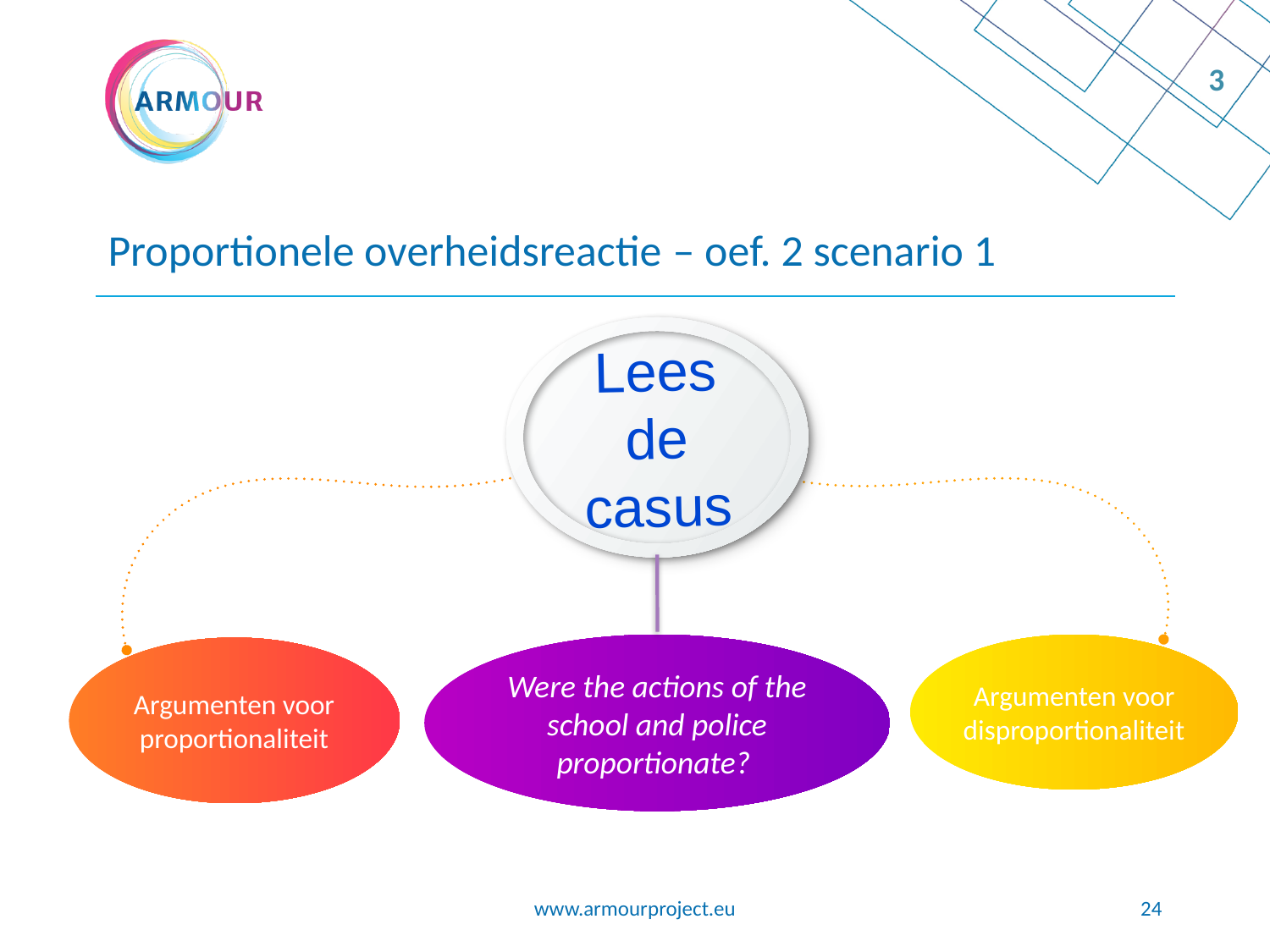

3
# Proportionele overheidsreactie – oef. 2 scenario 1

Lees de casus

Were the actions of the school and police proportionate?
Argumenten voor disproportionaliteit
Argumenten voor proportionaliteit

www.armourproject.eu
24